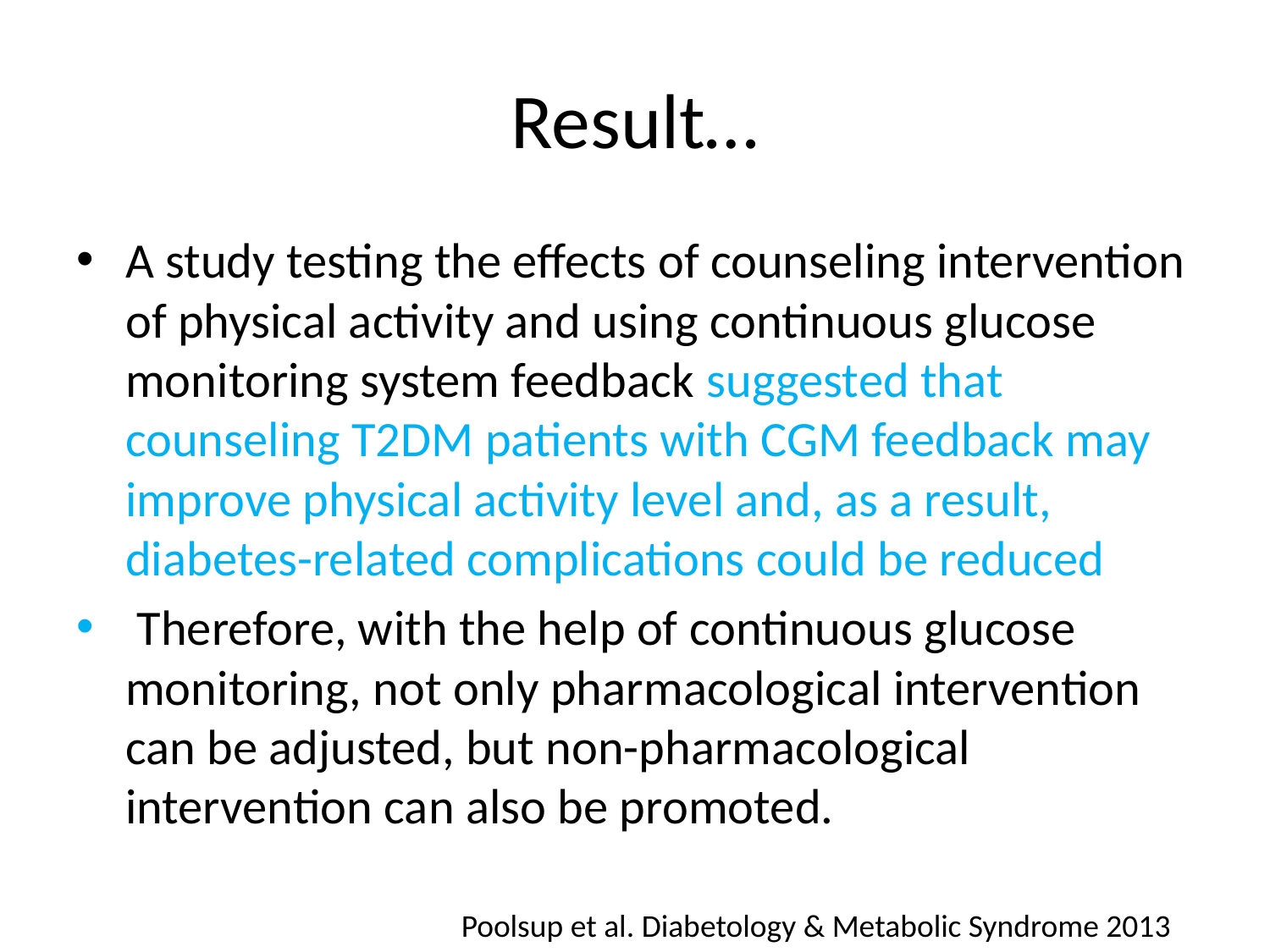

# Result…
A study testing the effects of counseling intervention of physical activity and using continuous glucose monitoring system feedback suggested that counseling T2DM patients with CGM feedback may improve physical activity level and, as a result, diabetes-related complications could be reduced
 Therefore, with the help of continuous glucose monitoring, not only pharmacological intervention can be adjusted, but non-pharmacological intervention can also be promoted.
Poolsup et al. Diabetology & Metabolic Syndrome 2013